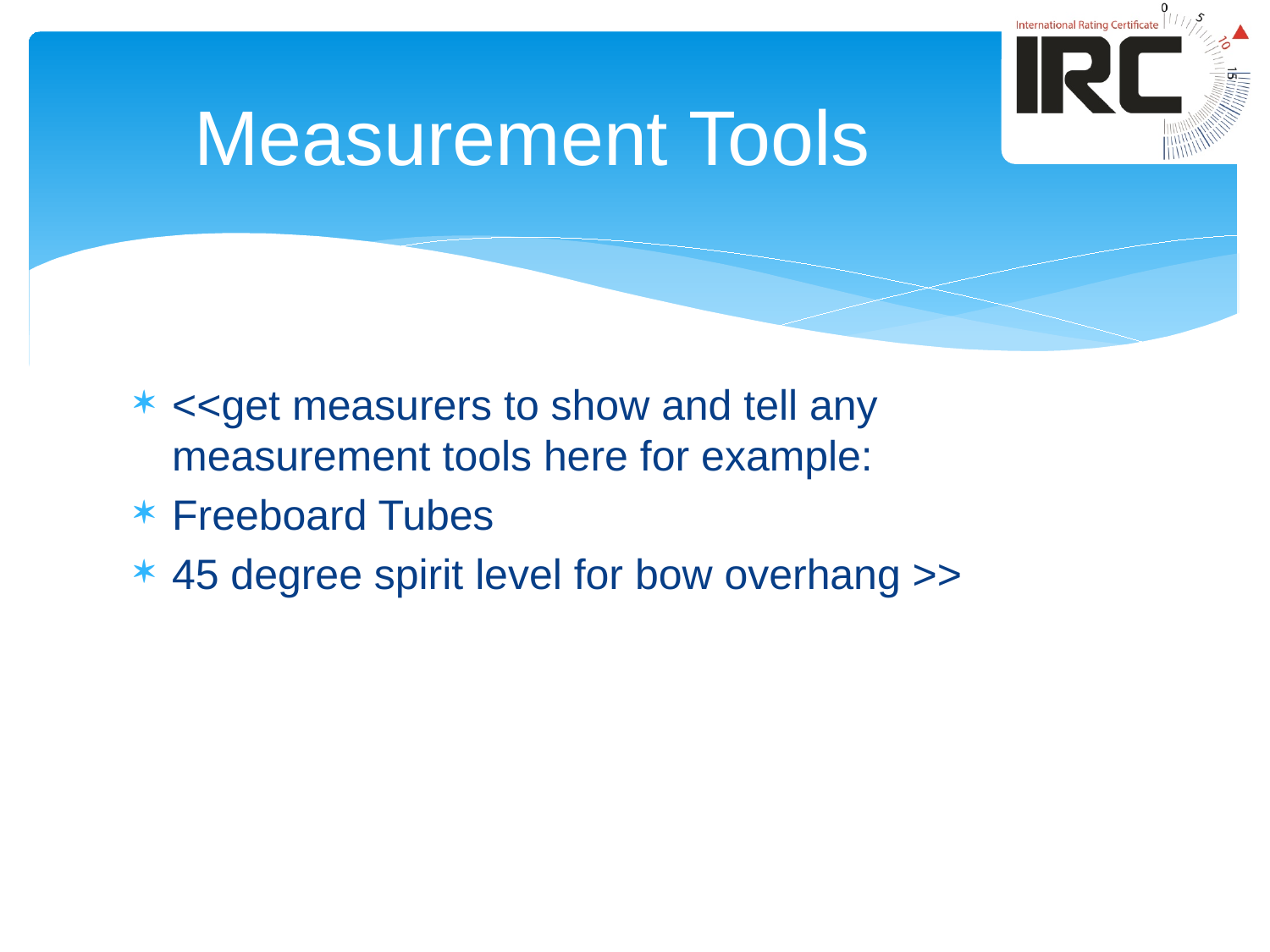

# Measurement Tools
<<get measurers to show and tell any measurement tools here for example:
Freeboard Tubes
45 degree spirit level for bow overhang >>